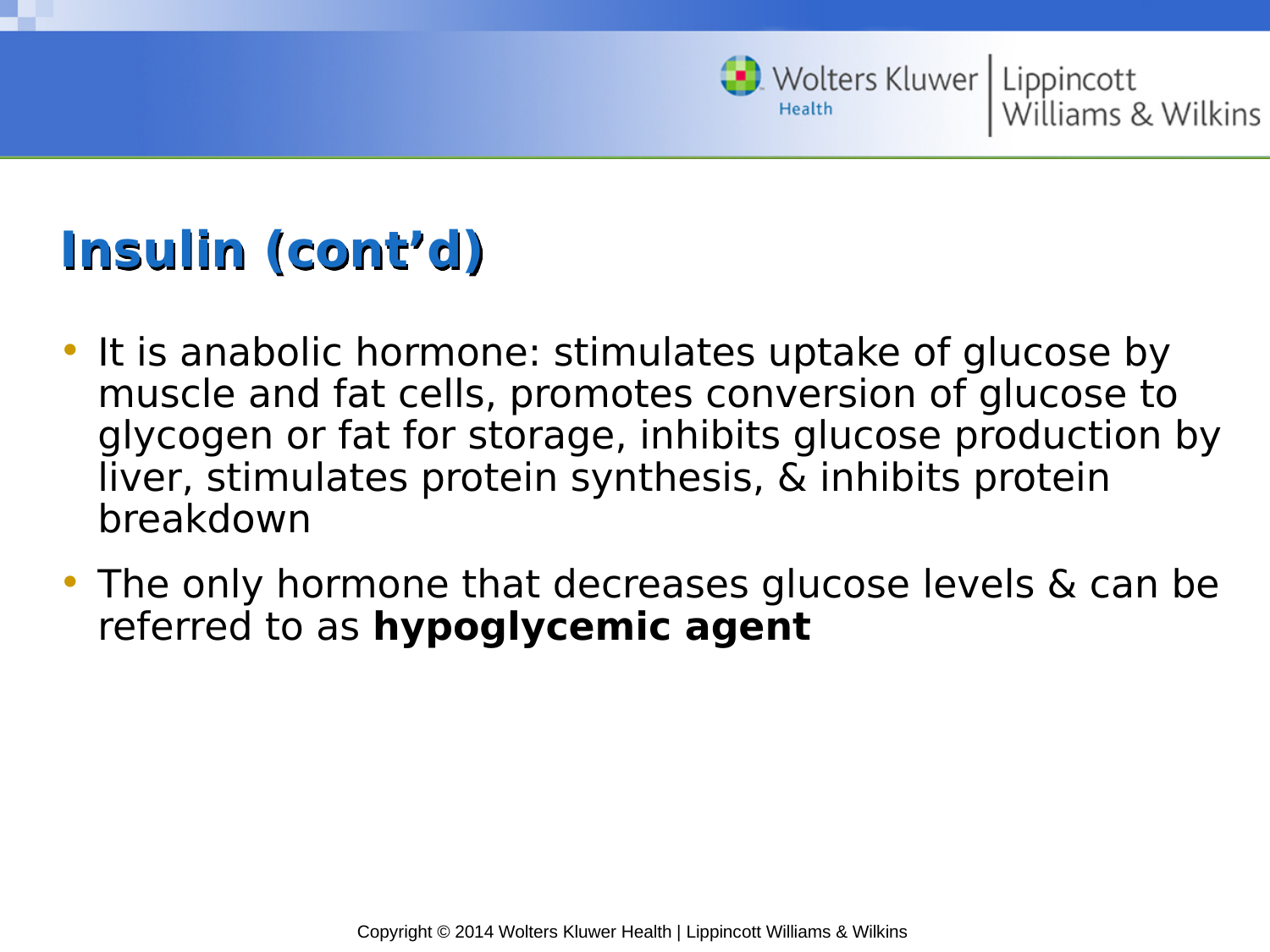

# Insulin (cont’d)
It is anabolic hormone: stimulates uptake of glucose by muscle and fat cells, promotes conversion of glucose to glycogen or fat for storage, inhibits glucose production by liver, stimulates protein synthesis, & inhibits protein breakdown
The only hormone that decreases glucose levels & can be referred to as hypoglycemic agent